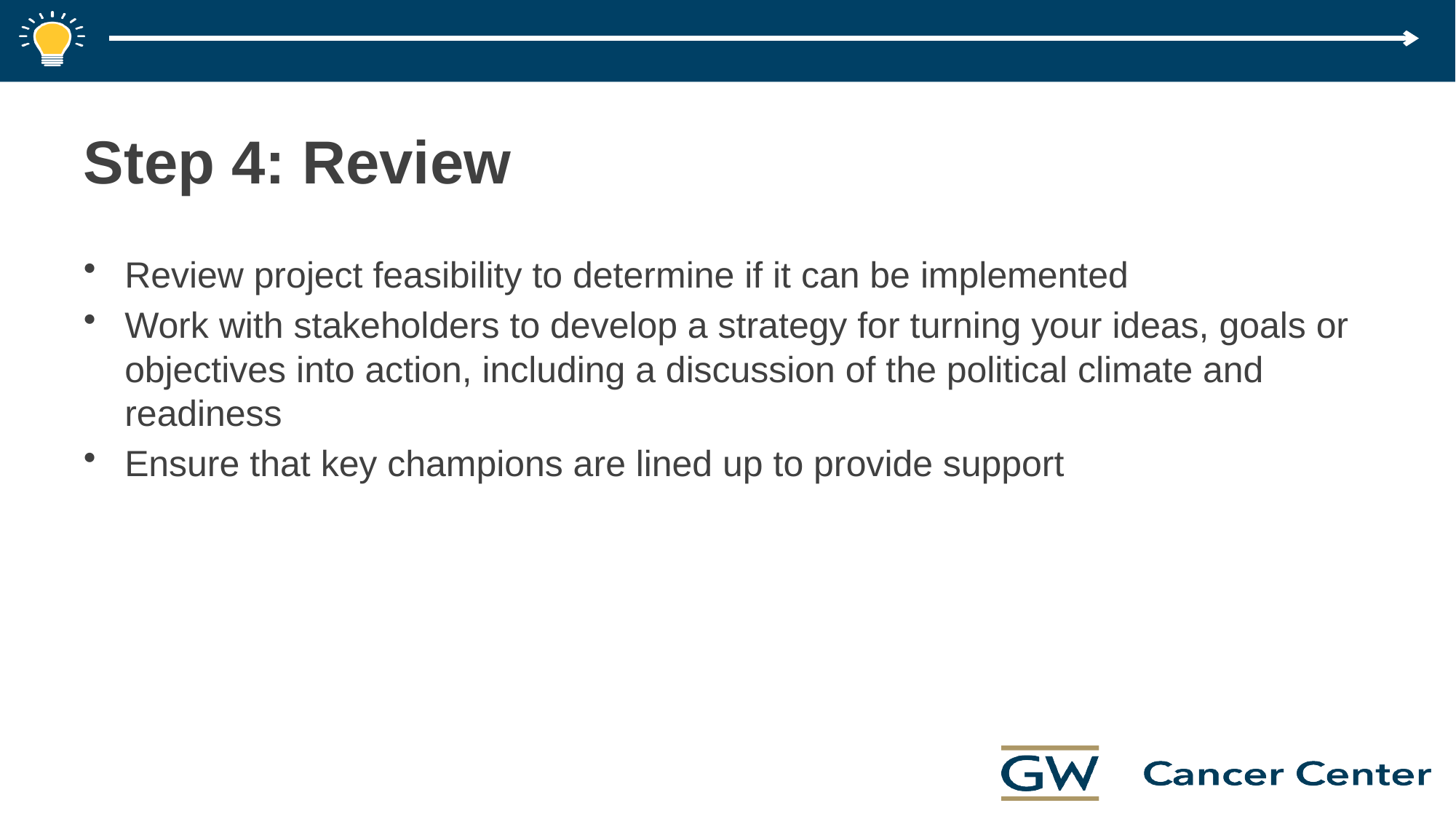

# Step 4: Review
Review project feasibility to determine if it can be implemented
Work with stakeholders to develop a strategy for turning your ideas, goals or objectives into action, including a discussion of the political climate and readiness
Ensure that key champions are lined up to provide support